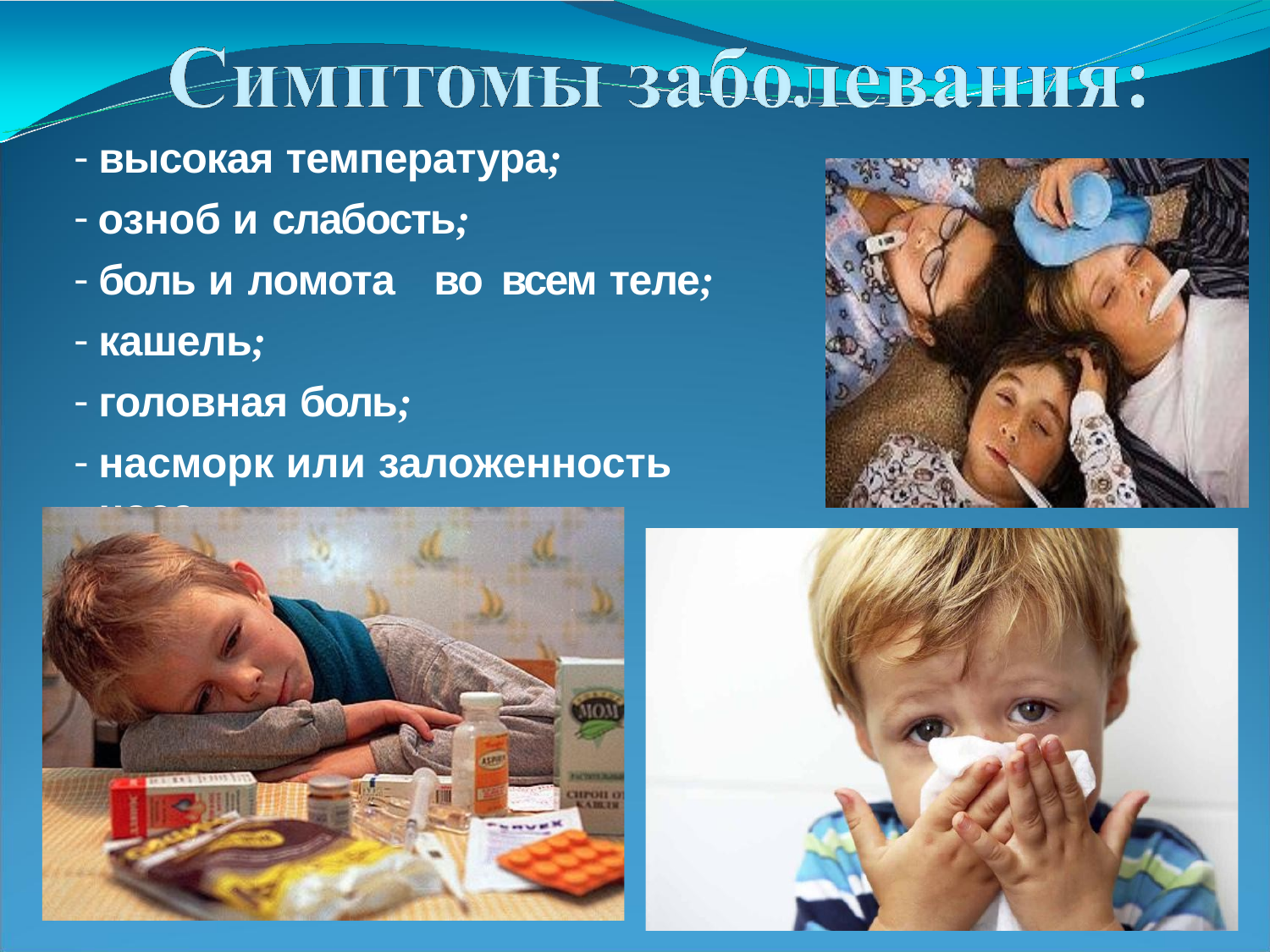

высокая температура;
озноб и слабость;
боль и ломота	во	всем теле;
кашель;
головная боль;
насморк или заложенность носа